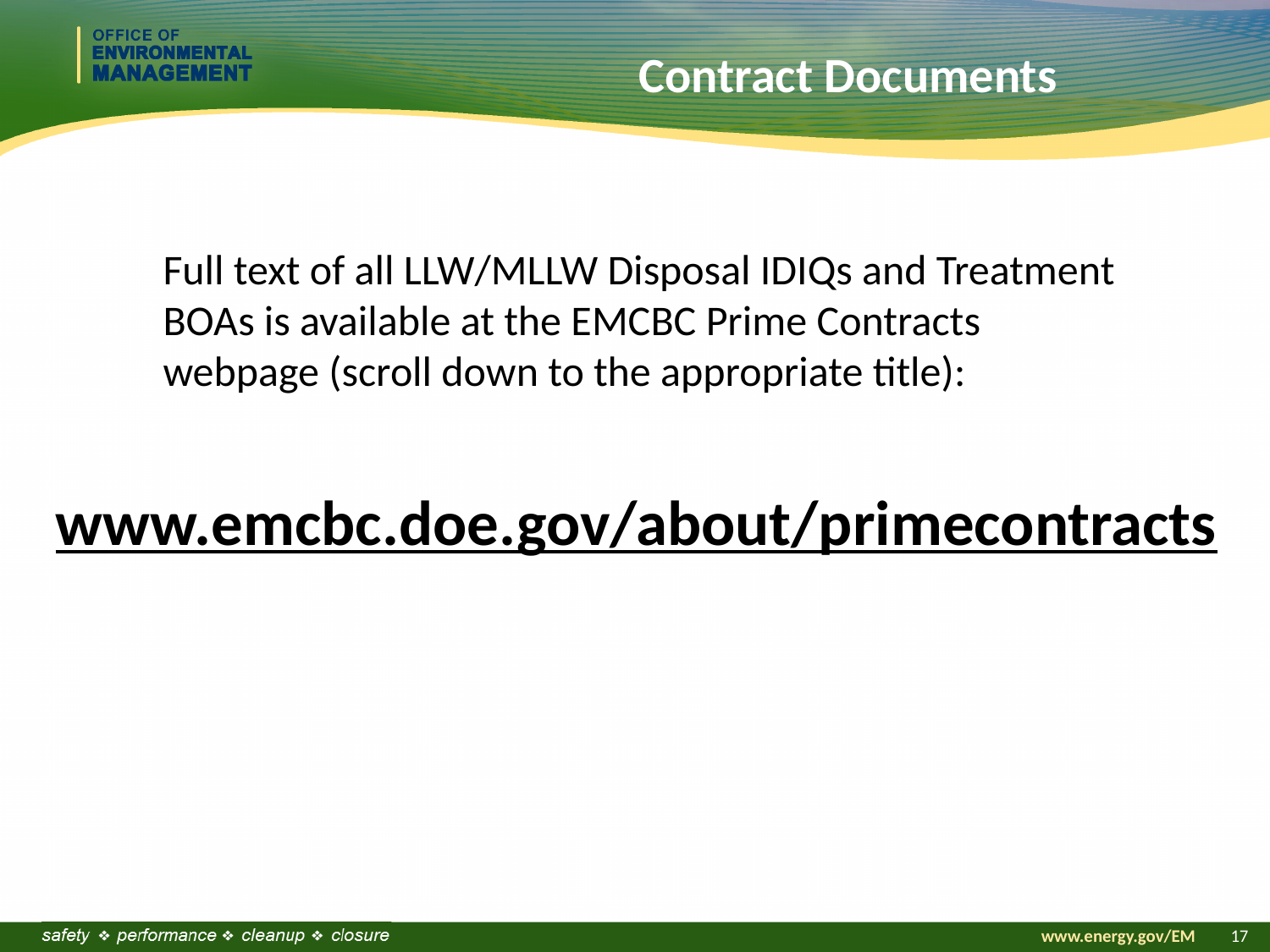

# Contract Documents
Full text of all LLW/MLLW Disposal IDIQs and Treatment BOAs is available at the EMCBC Prime Contracts webpage (scroll down to the appropriate title):
www.emcbc.doe.gov/about/primecontracts